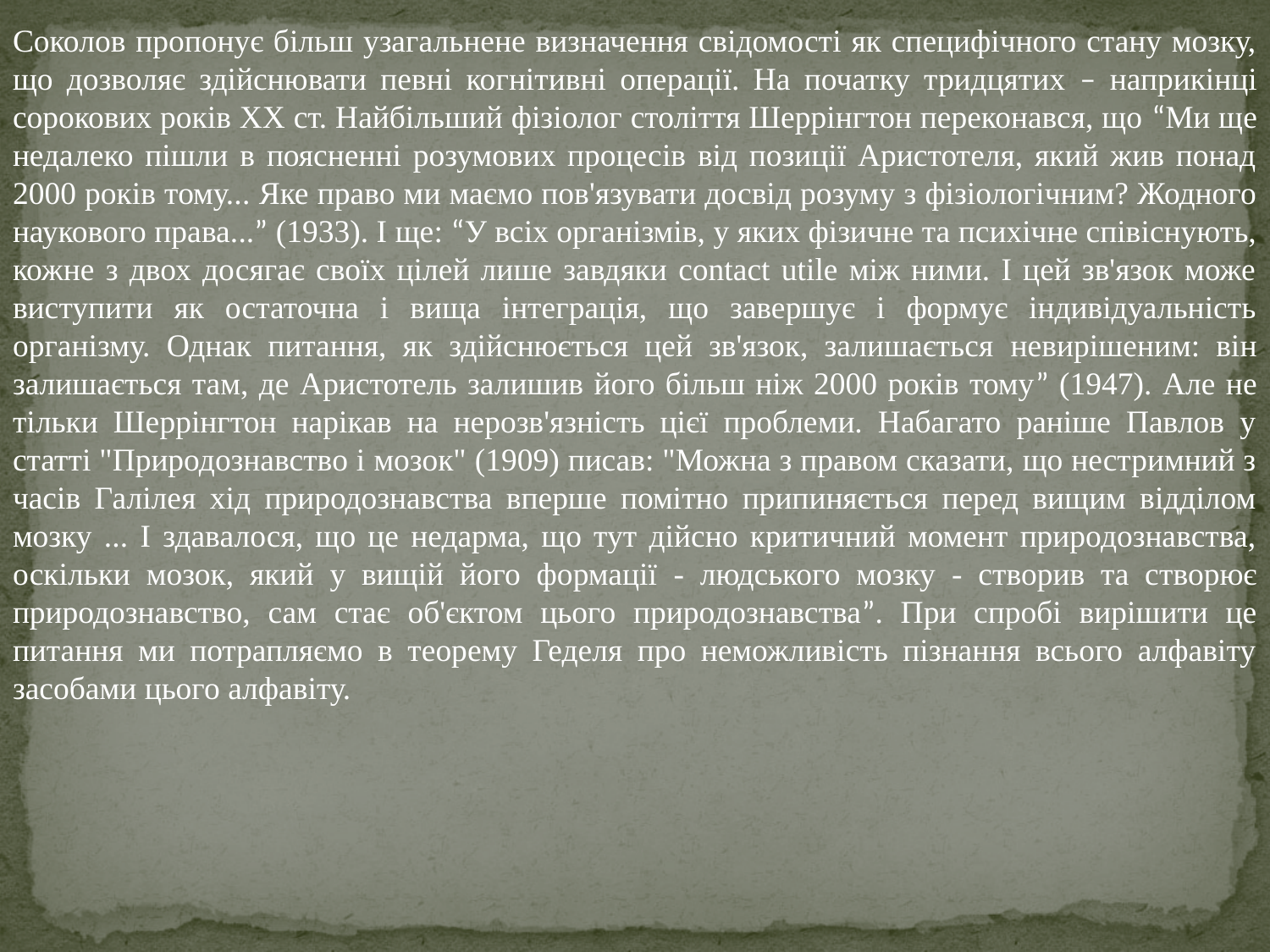

Соколов пропонує більш узагальнене визначення свідомості як специфічного стану мозку, що дозволяє здійснювати певні когнітивні операції. На початку тридцятих – наприкінці сорокових років ХХ ст. Найбільший фізіолог століття Шеррінгтон переконався, що “Ми ще недалеко пішли в поясненні розумових процесів від позиції Аристотеля, який жив понад 2000 років тому... Яке право ми маємо пов'язувати досвід розуму з фізіологічним? Жодного наукового права...” (1933). І ще: “У всіх організмів, у яких фізичне та психічне співіснують, кожне з двох досягає своїх цілей лише завдяки contact utile між ними. І цей зв'язок може виступити як остаточна і вища інтеграція, що завершує і формує індивідуальність організму. Однак питання, як здійснюється цей зв'язок, залишається невирішеним: він залишається там, де Аристотель залишив його більш ніж 2000 років тому” (1947). Але не тільки Шеррінгтон нарікав на нерозв'язність цієї проблеми. Набагато раніше Павлов у статті "Природознавство і мозок" (1909) писав: "Можна з правом сказати, що нестримний з часів Галілея хід природознавства вперше помітно припиняється перед вищим відділом мозку ... І здавалося, що це недарма, що тут дійсно критичний момент природознавства, оскільки мозок, який у вищій його формації - людського мозку - створив та створює природознавство, сам стає об'єктом цього природознавства”. При спробі вирішити це питання ми потрапляємо в теорему Геделя про неможливість пізнання всього алфавіту засобами цього алфавіту.